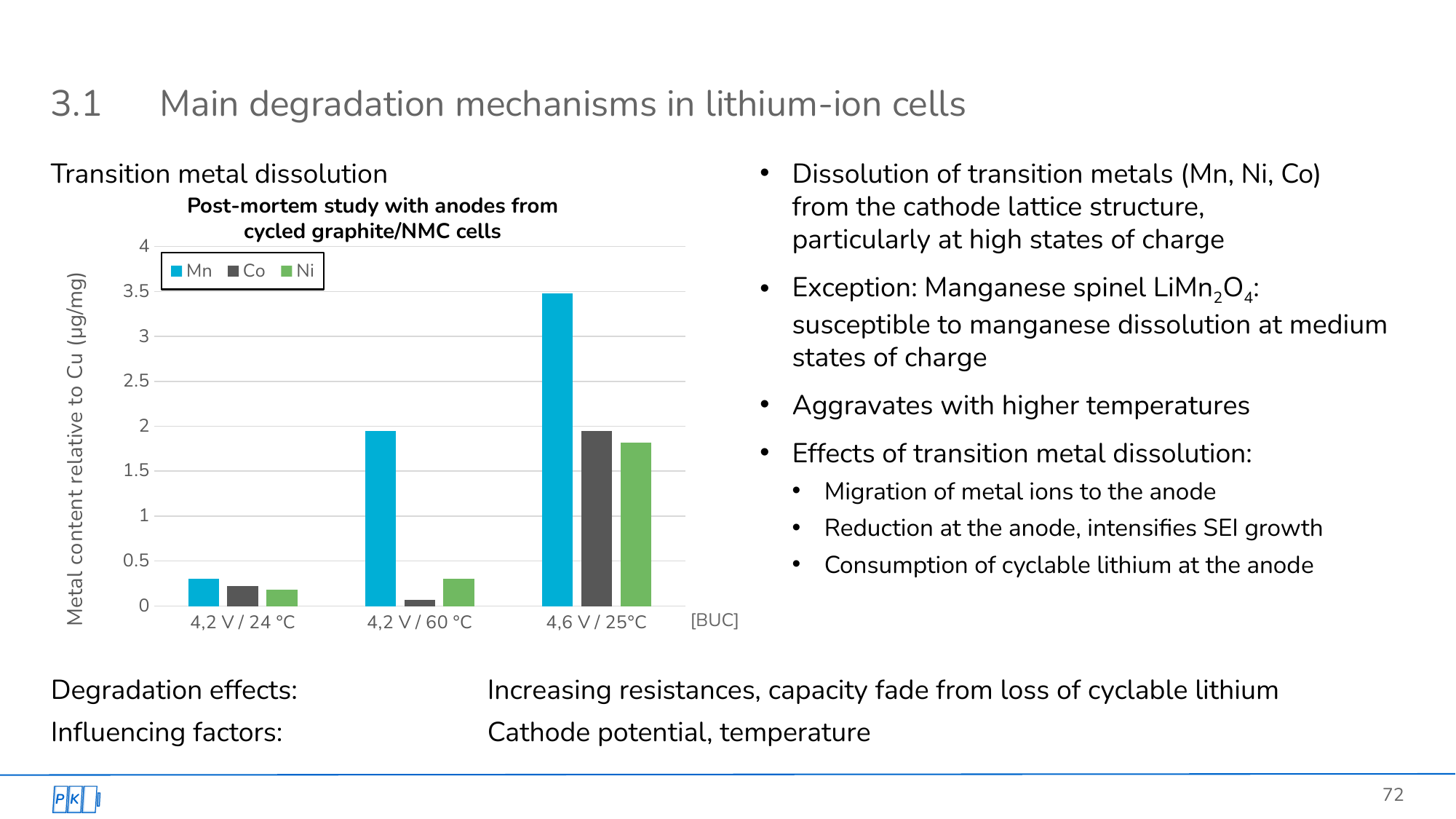

# 3.1	Main degradation mechanisms in lithium-ion cells
Transition metal dissolution
Dissolution of transition metals (Mn, Ni, Co)
from the cathode lattice structure,
particularly at high states of charge
Exception: Manganese spinel LiMn2O4:
susceptible to manganese dissolution at medium states of charge
Aggravates with higher temperatures
Effects of transition metal dissolution:
Migration of metal ions to the anode
Reduction at the anode, intensifies SEI growth
Consumption of cyclable lithium at the anode

Post-mortem study with anodes from
cycled graphite/NMC cells

### Chart

| Category | Mn | Co | Ni |
|---|---|---|---|
| 4,2 V / 24 °C | 0.3 | 0.22 | 0.18 |
| 4,2 V / 60 °C | 1.95 | 0.07 | 0.3 |
| 4,6 V / 25°C | 3.48 | 1.95 | 1.82 |
[BUC]
Degradation effects:		Increasing resistances, capacity fade from loss of cyclable lithium
Influencing factors:		Cathode potential, temperature
72